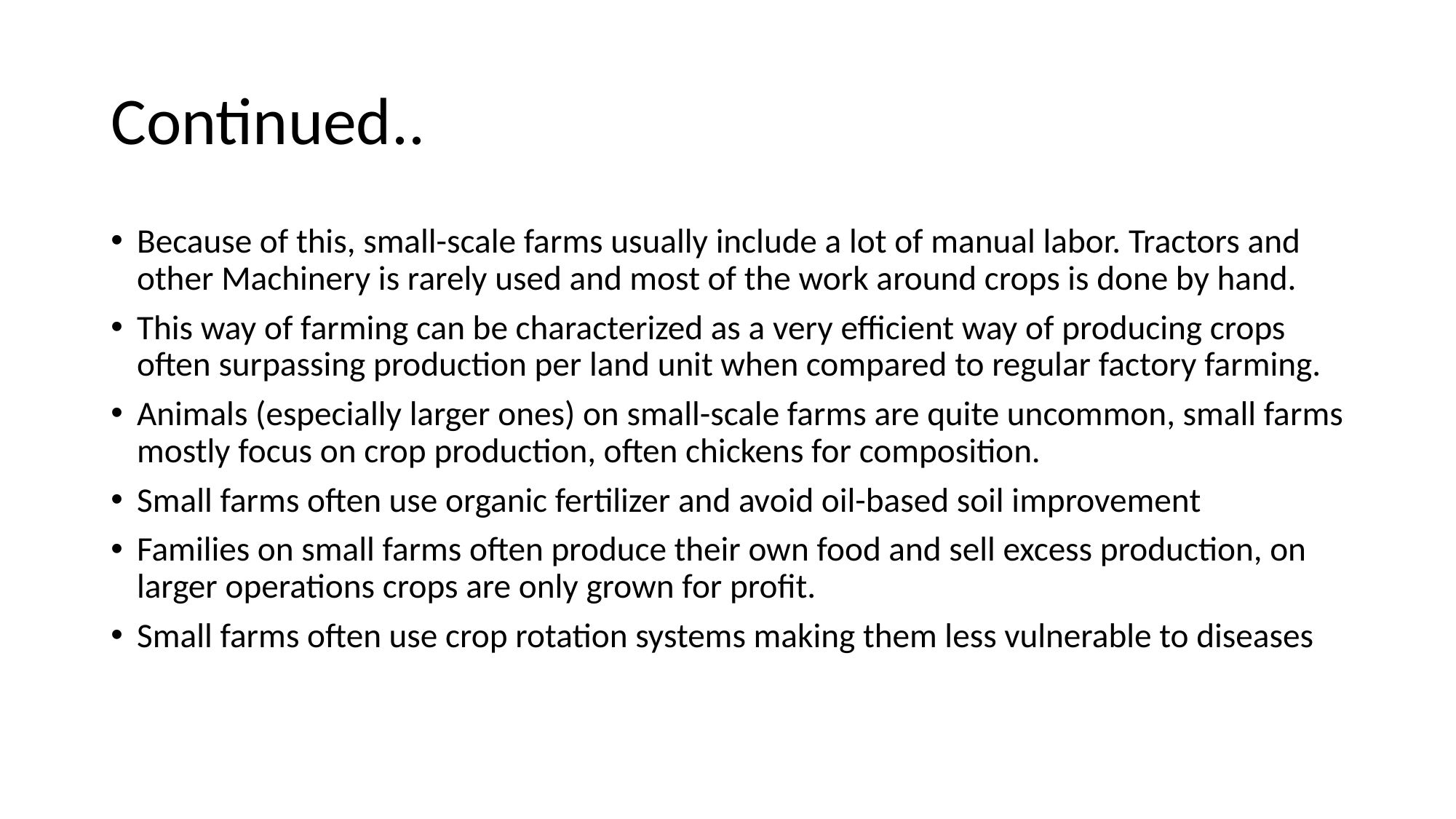

# Continued..
Because of this, small-scale farms usually include a lot of manual labor. Tractors and other Machinery is rarely used and most of the work around crops is done by hand.
This way of farming can be characterized as a very efficient way of producing crops often surpassing production per land unit when compared to regular factory farming.
Animals (especially larger ones) on small-scale farms are quite uncommon, small farms mostly focus on crop production, often chickens for composition.
Small farms often use organic fertilizer and avoid oil-based soil improvement
Families on small farms often produce their own food and sell excess production, on larger operations crops are only grown for profit.
Small farms often use crop rotation systems making them less vulnerable to diseases